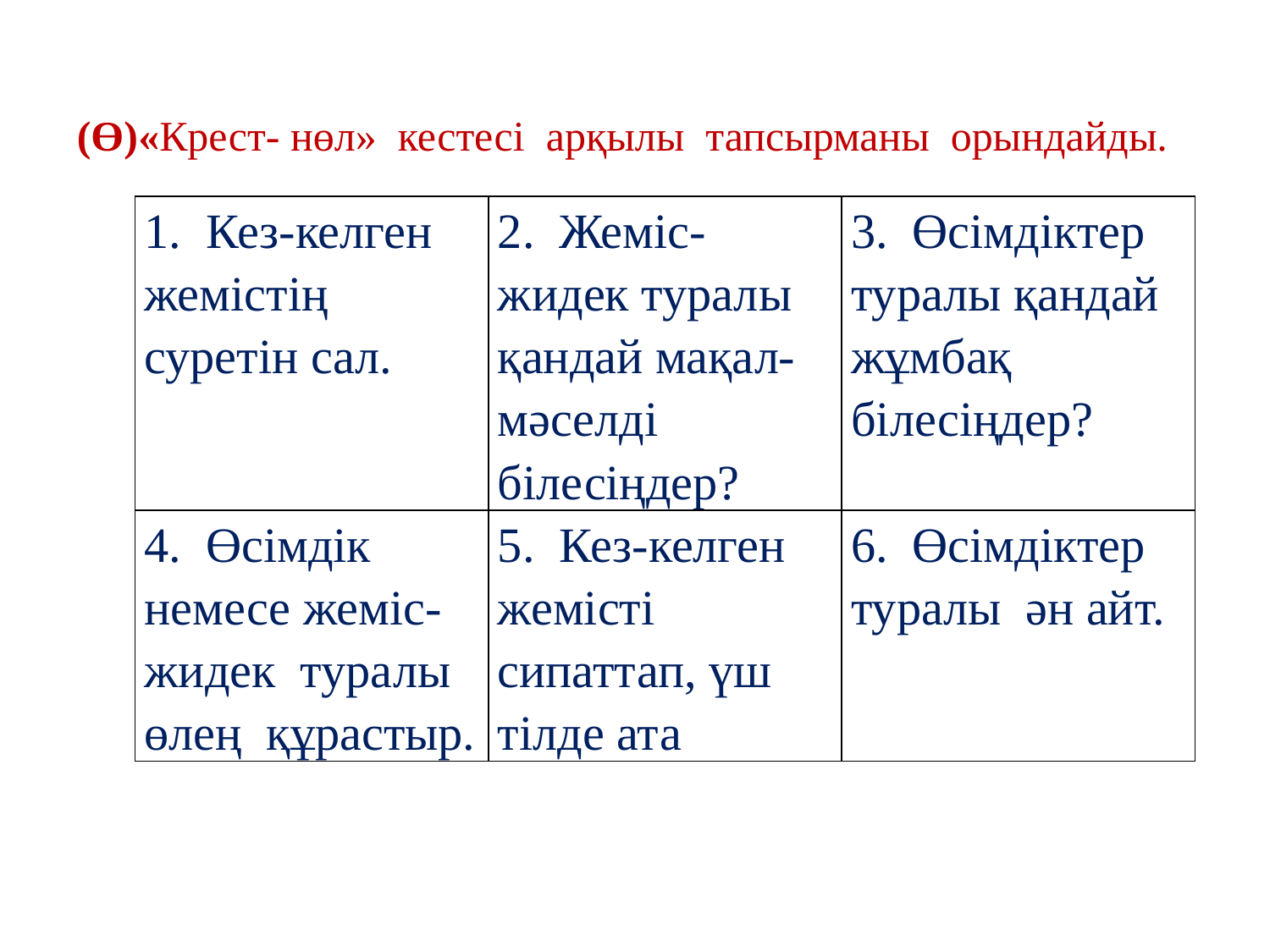

| (Ө)«Крест- нөл» кестесі арқылы тапсырманы орындайды. |
| --- |
| 1. Кез-келген жемістің суретін сал. | 2. Жеміс-жидек туралы қандай мақал-мәселді білесіңдер? | 3. Өсімдіктер туралы қандай жұмбақ білесіңдер? |
| --- | --- | --- |
| 4. Өсімдік немесе жеміс-жидек туралы өлең құрастыр. | 5. Кез-келген жемісті сипаттап, үш тілде ата | 6. Өсімдіктер туралы ән айт. |